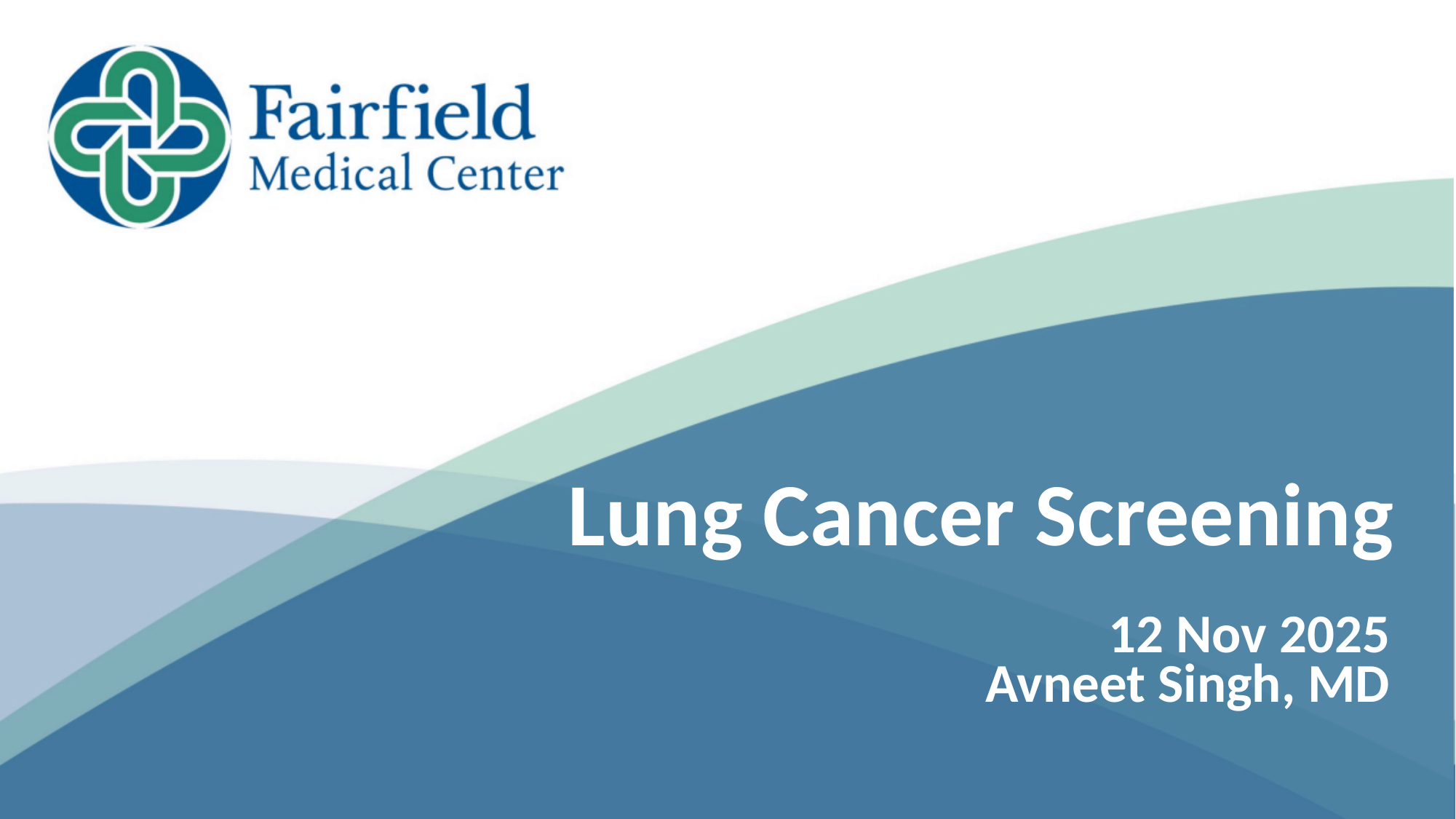

# Lung Cancer Screening
12 Nov 2025
Avneet Singh, MD